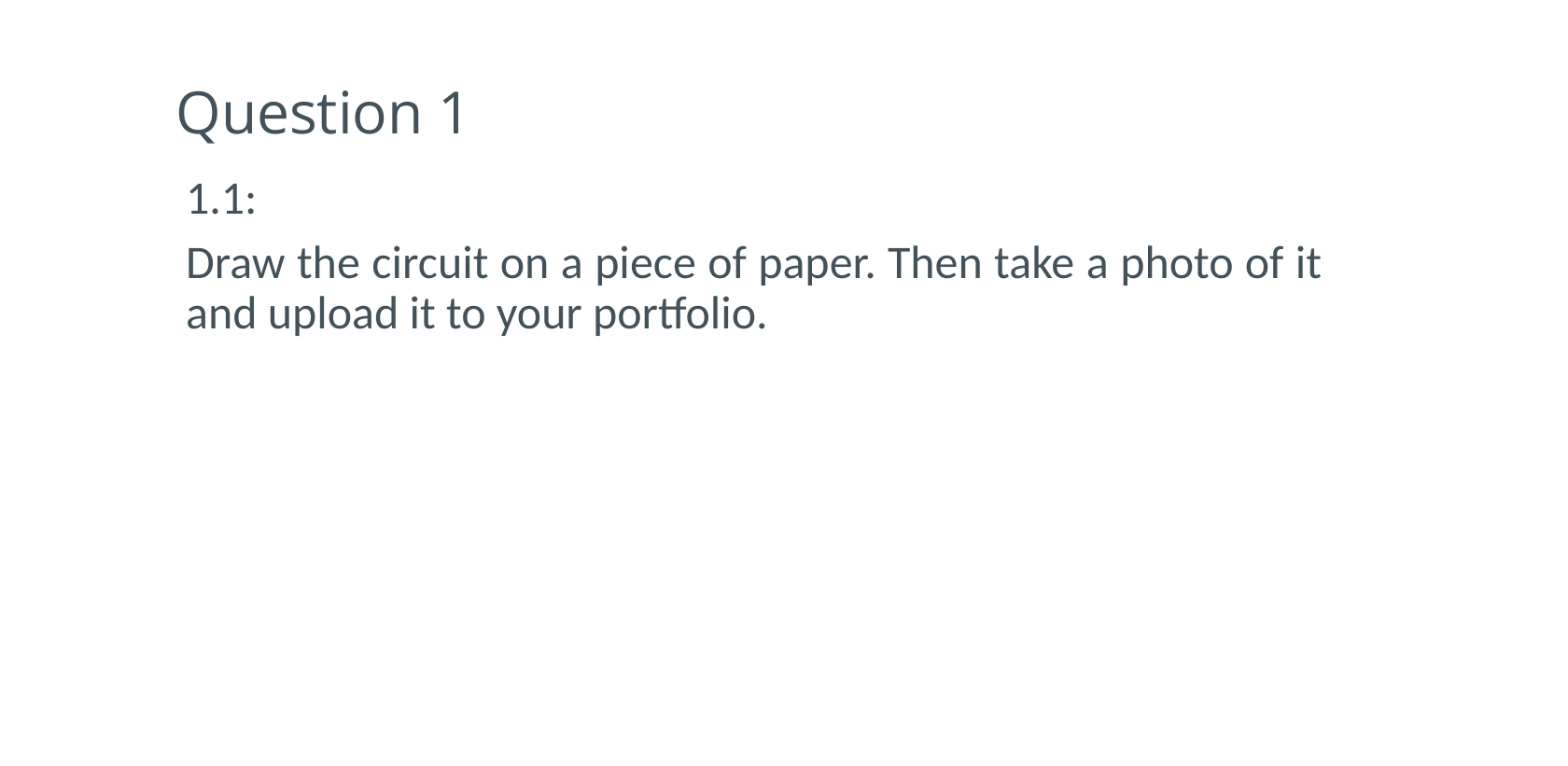

# Question 1
1.1:
Draw the circuit on a piece of paper. Then take a photo of it and upload it to your portfolio.